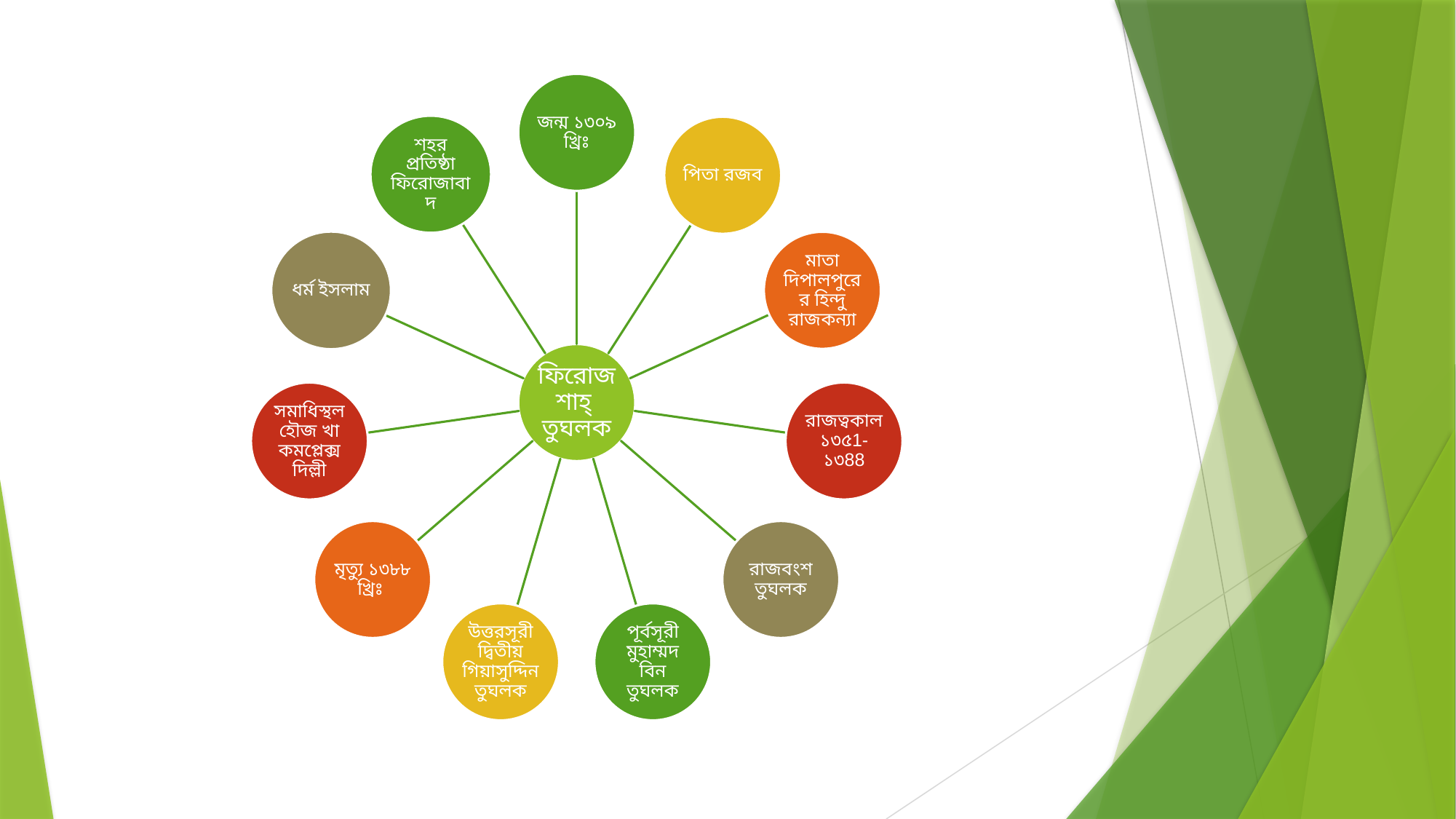

ফিরোজ শাহ্‌  তুঘলক

জন্ম ১৩০৯ খ্রিঃ

পিতা রজব

মাতা দিপালপুরের হিন্দু রাজকন্যা

রাজত্বকাল ১৩৫1-১৩88

রাজবংশ তুঘলক

পূর্বসূরী মুহাম্মদ বিন তুঘলক

উত্তরসূরী দ্বিতীয় গিয়াসুদ্দিন তুঘলক

মৃত্যু ১৩৮৮ খ্রিঃ

সমাধিস্থল হৌজ খা কমপ্লেক্স দিল্লী

ধর্ম ইসলাম

শহর প্রতিষ্ঠা ফিরোজাবাদ